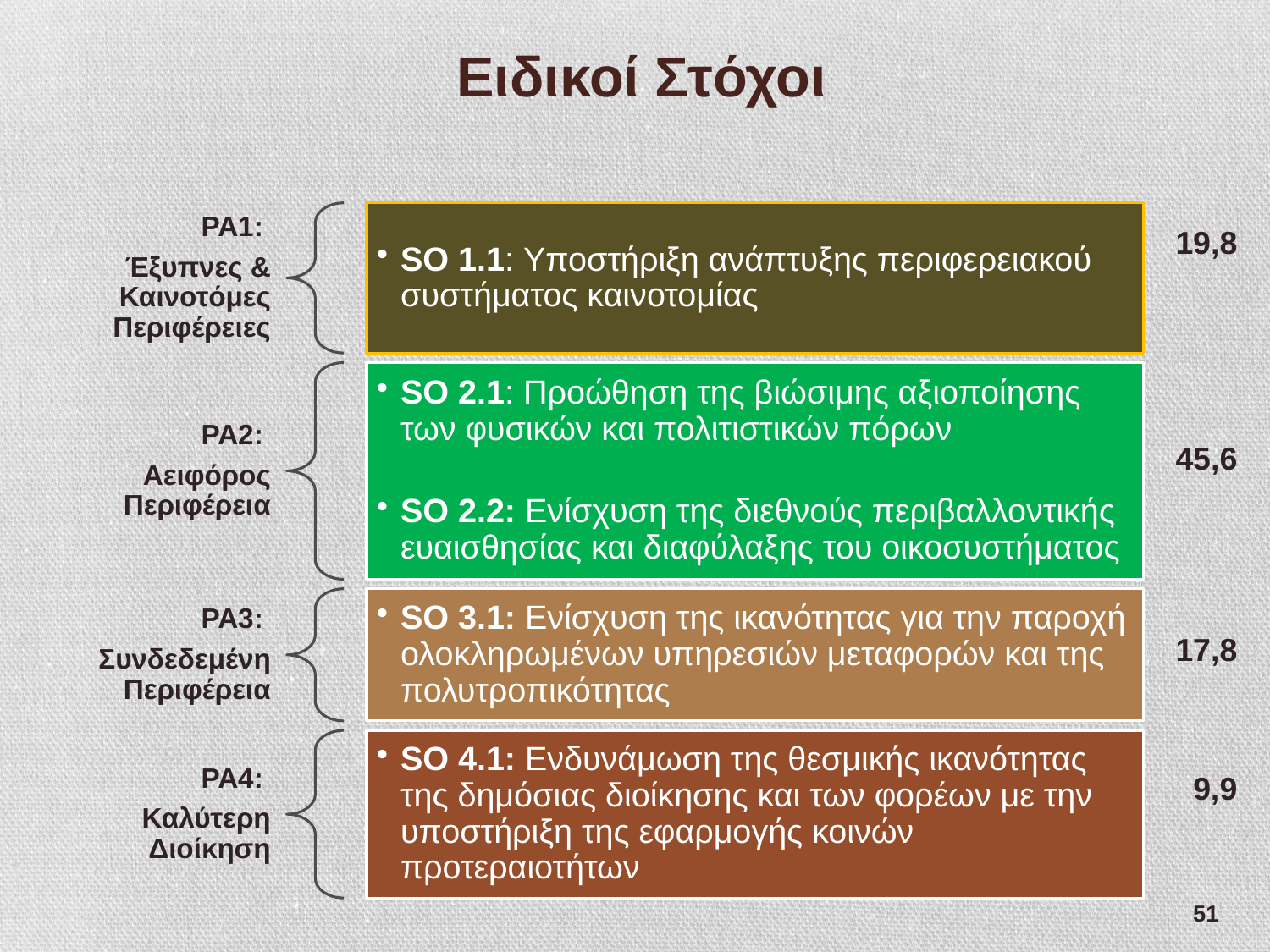

Ειδικοί Στόχοι
PA1:
Έξυπνες & Καινοτόμες Περιφέρειες
SO 1.1: Υποστήριξη ανάπτυξης περιφερειακού συστήματος καινοτομίας
PA2:
Αειφόρος Περιφέρεια
SO 2.1: Προώθηση της βιώσιμης αξιοποίησης των φυσικών και πολιτιστικών πόρων

SO 2.2: Ενίσχυση της διεθνούς περιβαλλοντικής ευαισθησίας και διαφύλαξης του οικοσυστήματος
PA3:
Συνδεδεμένη Περιφέρεια
SO 3.1: Ενίσχυση της ικανότητας για την παροχή ολοκληρωμένων υπηρεσιών μεταφορών και της πολυτροπικότητας
PA4:
Καλύτερη Διοίκηση
SO 4.1: Ενδυνάμωση της θεσμικής ικανότητας της δημόσιας διοίκησης και των φορέων με την υποστήριξη της εφαρμογής κοινών προτεραιοτήτων
19,8
45,6
17,8
9,9
51